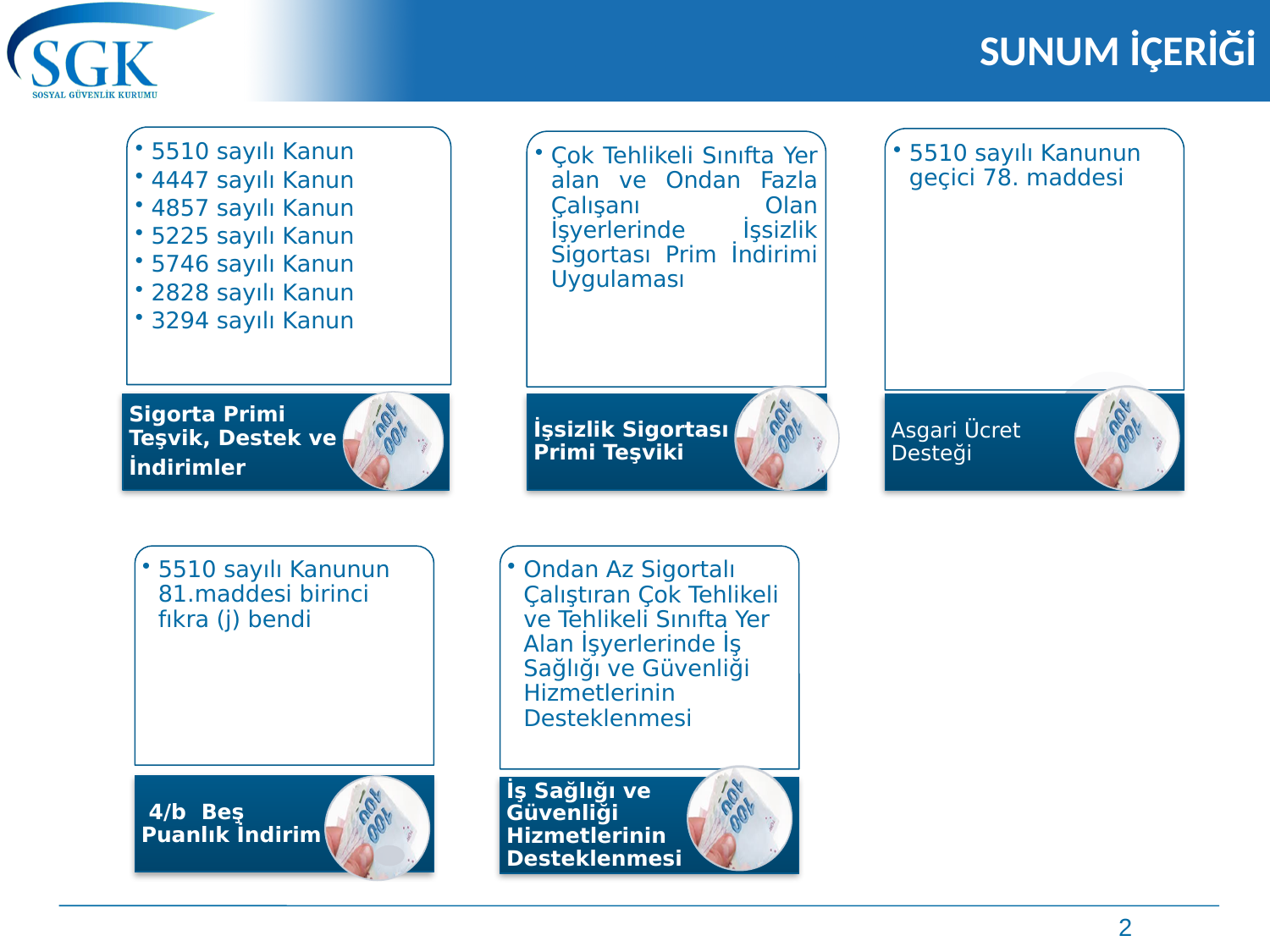

# SUNUM İÇERİĞİ
5510 sayılı Kanun
4447 sayılı Kanun
4857 sayılı Kanun
5225 sayılı Kanun
5746 sayılı Kanun
2828 sayılı Kanun
3294 sayılı Kanun
Sigorta Primi Teşvik, Destek ve
İndirimler
5510 sayılı Kanunun  81.maddesi birinci fıkra (j) bendi
 4/b  Beş   Puanlık İndirim
Ondan Az Sigortalı Çalıştıran Çok Tehlikeli ve Tehlikeli Sınıfta Yer Alan İşyerlerinde İş Sağlığı ve Güvenliği Hizmetlerinin Desteklenmesi
İş Sağlığı ve Güvenliği Hizmetlerinin Desteklenmesi
Çok Tehlikeli Sınıfta Yer alan ve Ondan Fazla Çalışanı Olan İşyerlerinde İşsizlik Sigortası Prim İndirimi Uygulaması
İşsizlik Sigortası Primi Teşviki
5510 sayılı Kanunun geçici 78. maddesi
Asgari Ücret Desteği